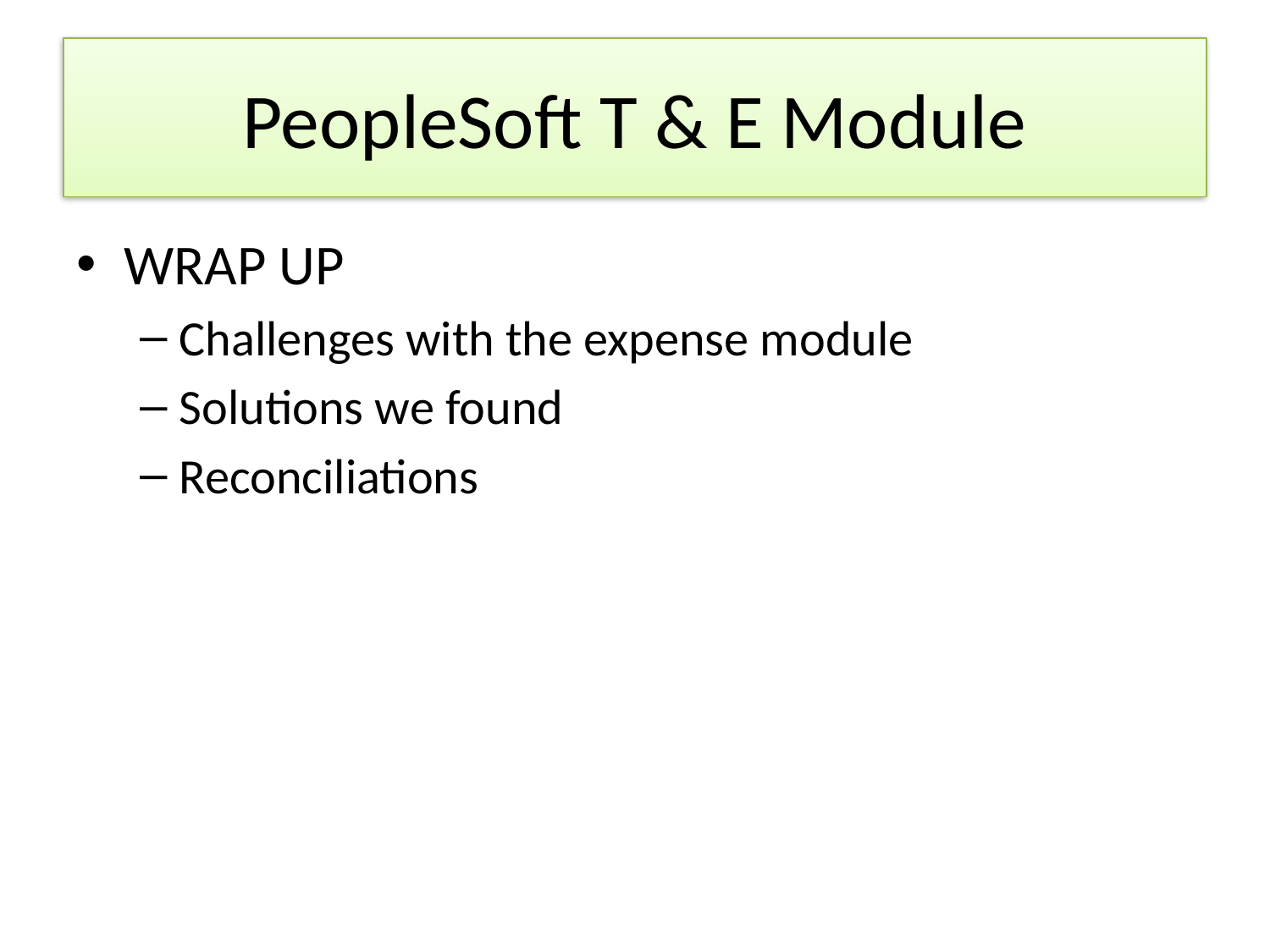

# PeopleSoft T & E Module
WRAP UP
Challenges with the expense module
Solutions we found
Reconciliations